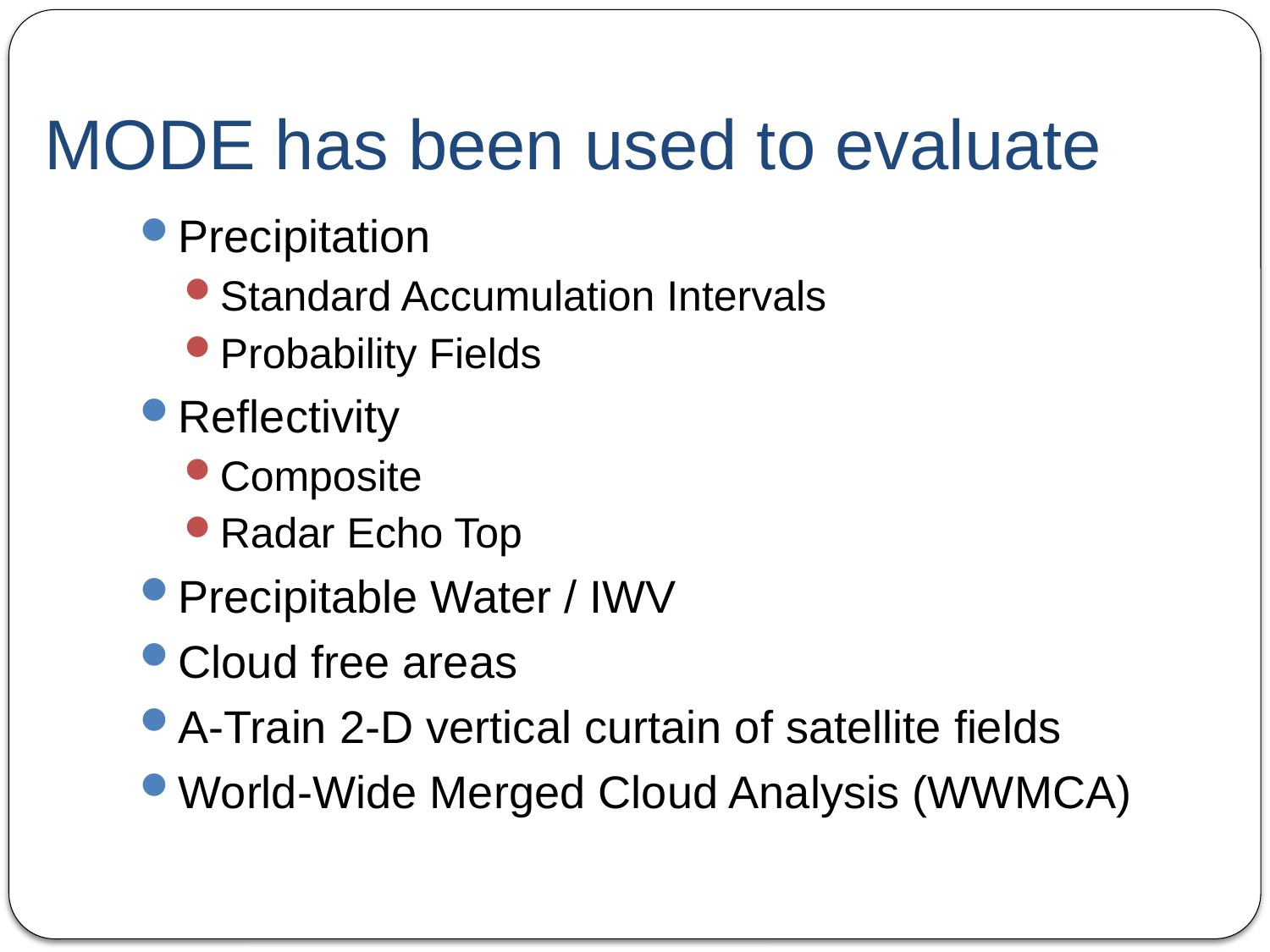

# MODE has been used to evaluate
Precipitation
Standard Accumulation Intervals
Probability Fields
Reflectivity
Composite
Radar Echo Top
Precipitable Water / IWV
Cloud free areas
A-Train 2-D vertical curtain of satellite fields
World-Wide Merged Cloud Analysis (WWMCA)